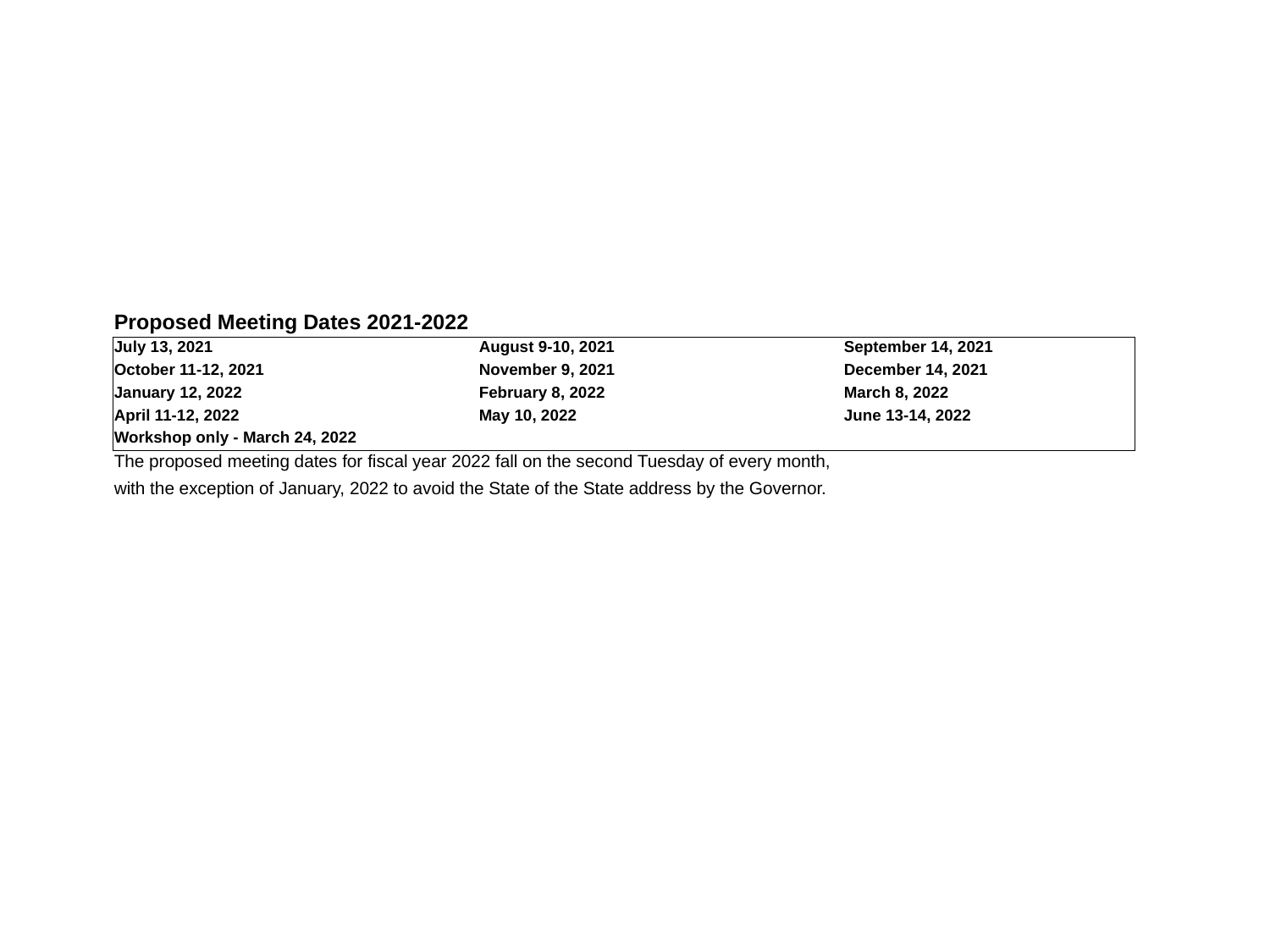

|  |  |  |  |  |  |  |  |  |  |  |  |  |  |  |
| --- | --- | --- | --- | --- | --- | --- | --- | --- | --- | --- | --- | --- | --- | --- |
| Proposed Meeting Dates 2021-2022 |  |  |  |  |  |  |  |  |  |  |  |  |  |  |
| July 13, 2021 |  |  |  |  | August 9-10, 2021 |  |  |  |  | September 14, 2021 |  |  |  |  |
| October 11-12, 2021 |  |  |  |  | November 9, 2021 |  |  |  |  | December 14, 2021 |  |  |  |  |
| January 12, 2022 |  |  |  |  | February 8, 2022 |  |  |  |  | March 8, 2022 |  |  |  |  |
| April 11-12, 2022 |  |  |  |  | May 10, 2022 |  |  |  |  | June 13-14, 2022 |  |  |  |  |
| Workshop only - March 24, 2022 |  |  |  |  |  |  |  |  |  |  |  |  |  |  |
| The proposed meeting dates for fiscal year 2022 fall on the second Tuesday of every month, |  |  |  |  |  |  |  |  |  |  |  |  |  |  |
| with the exception of January, 2022 to avoid the State of the State address by the Governor. |  |  |  |  |  |  |  |  |  |  |  |  |  |  |
|  |  |  |  |  |  |  |  |  |  |  |  |  |  |  |
|  |  |  |  |  |  |  |  |  |  |  |  |  |  |  |